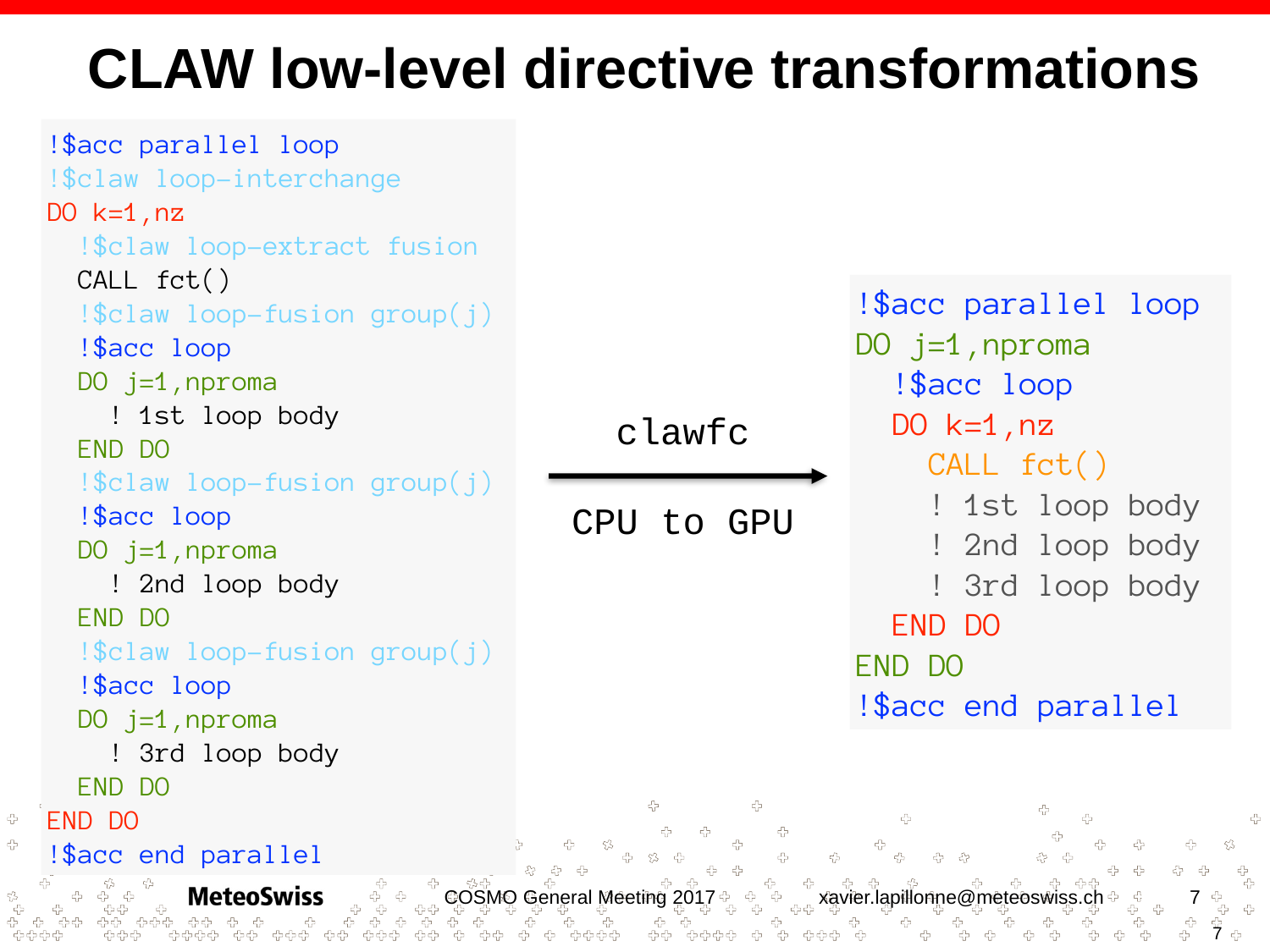

CLAW low-level directive transformations
!$acc parallel loop
!$claw loop-interchange
DO k=1,nz
  !$claw loop-extract fusion
  CALL fct()
  !$claw loop-fusion group(j)
  !$acc loop
  DO j=1,nproma
    ! 1st loop body
  END DO
  !$claw loop-fusion group(j)
  !$acc loop
  DO j=1,nproma
    ! 2nd loop body
  END DO
  !$claw loop-fusion group(j)
  !$acc loop
  DO j=1,nproma
    ! 3rd loop body
  END DO
END DO
!$acc end parallel
!$acc parallel loop
DO j=1,nproma
  !$acc loop
  DO k=1,nz
    CALL fct()
    ! 1st loop body
    ! 2nd loop body
    ! 3rd loop body
  END DO
END DO
!$acc end parallel
clawfc

CPU to GPU
7